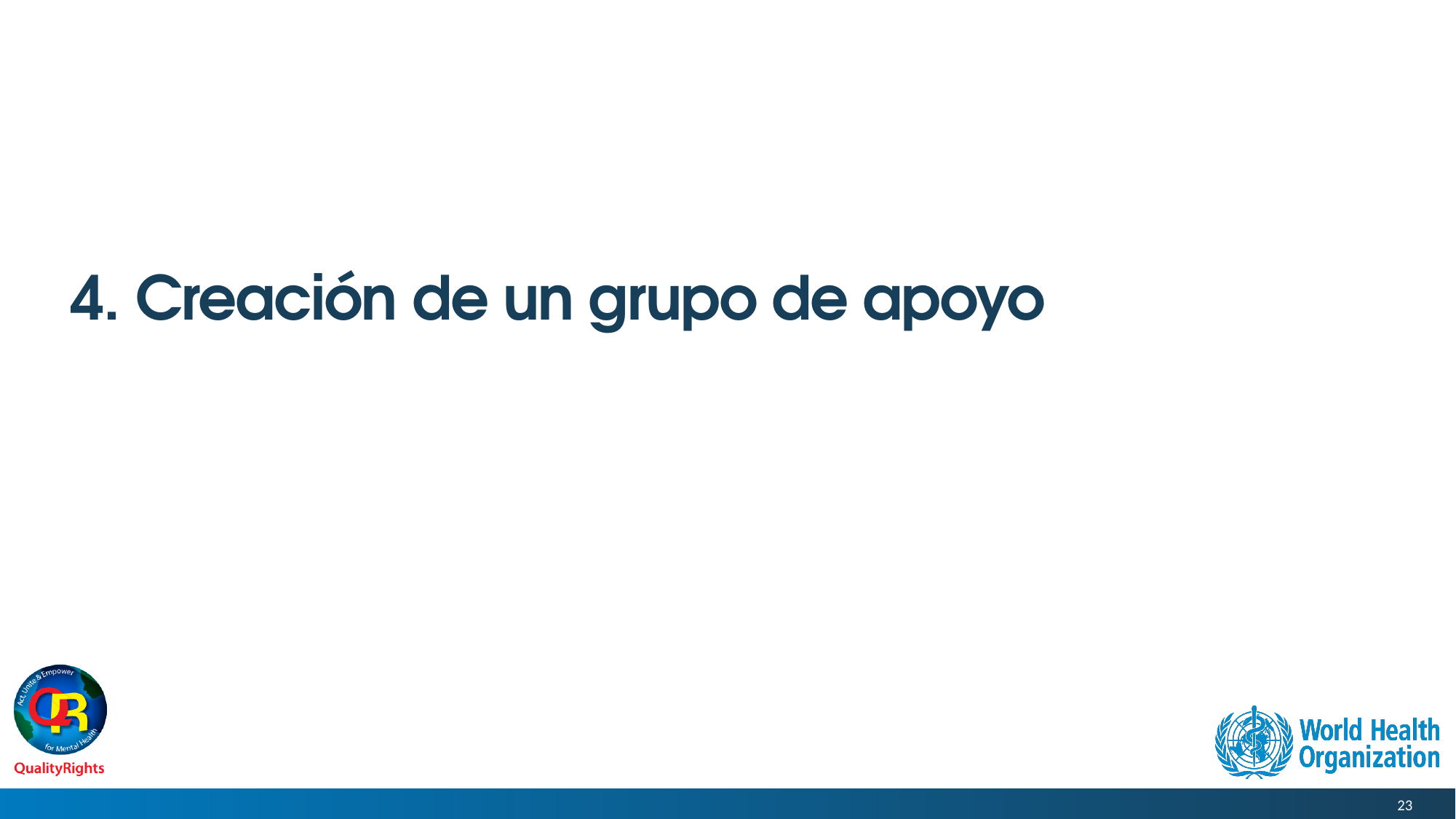

# 4. Creación de un grupo de apoyo